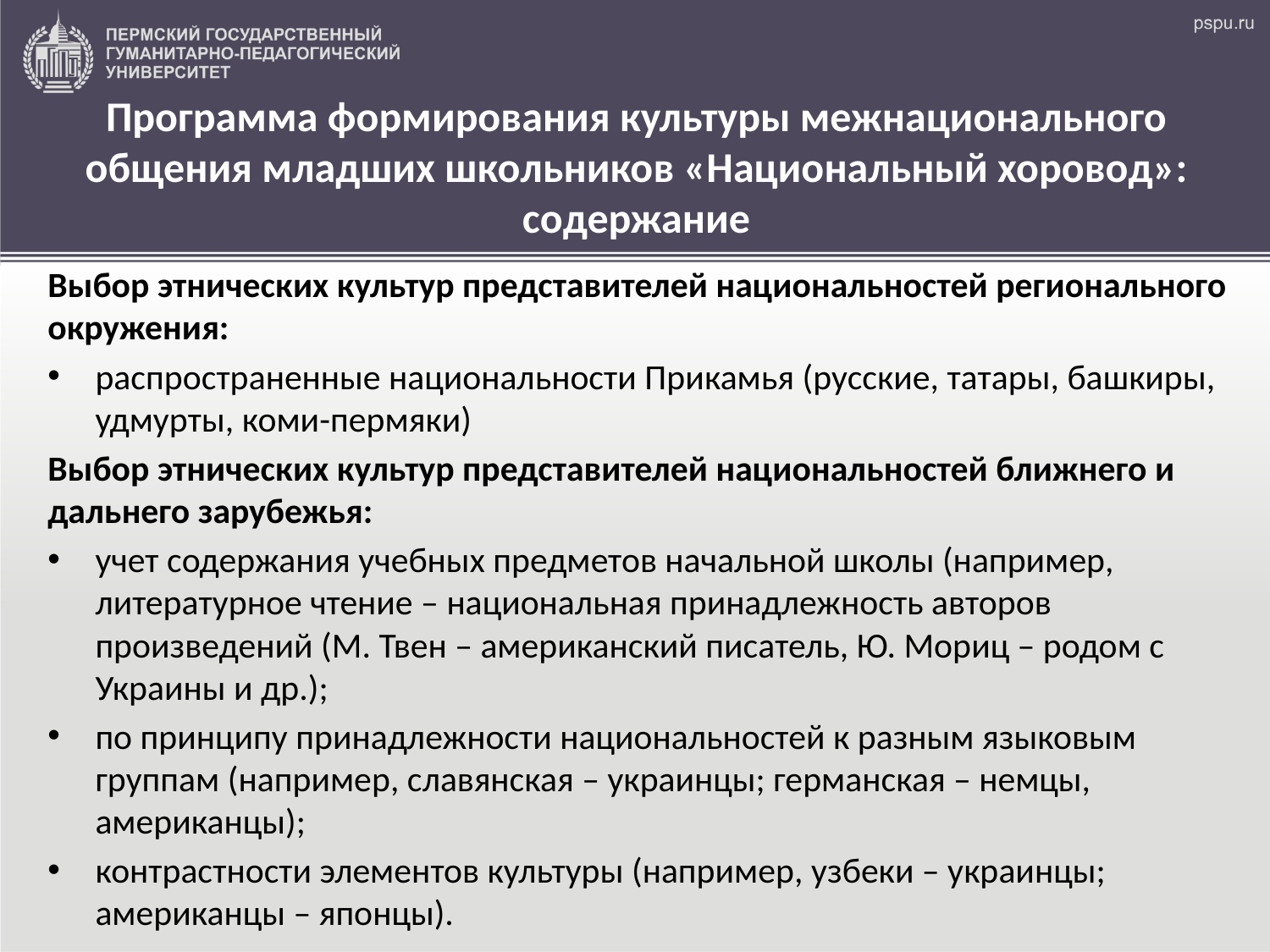

# Программа формирования культуры межнационального общения младших школьников «Национальный хоровод»: содержание
Выбор этнических культур представителей национальностей регионального окружения:
распространенные национальности Прикамья (русские, татары, башкиры, удмурты, коми-пермяки)
Выбор этнических культур представителей национальностей ближнего и дальнего зарубежья:
учет содержания учебных предметов начальной школы (например, литературное чтение – национальная принадлежность авторов произведений (М. Твен – американский писатель, Ю. Мориц – родом с Украины и др.);
по принципу принадлежности национальностей к разным языковым группам (например, славянская – украинцы; германская – немцы, американцы);
контрастности элементов культуры (например, узбеки – украинцы; американцы – японцы).